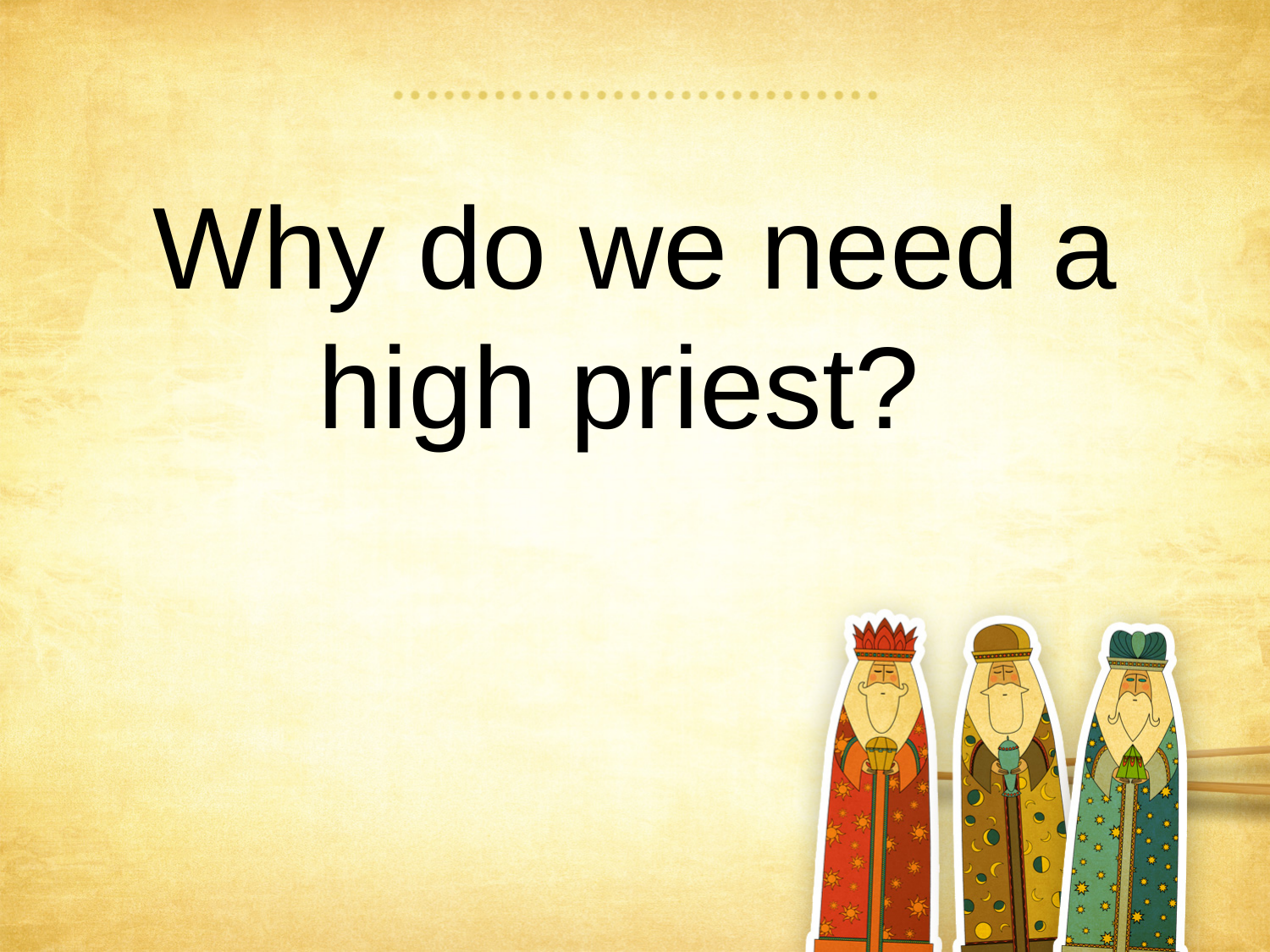

Why do we need a high priest?